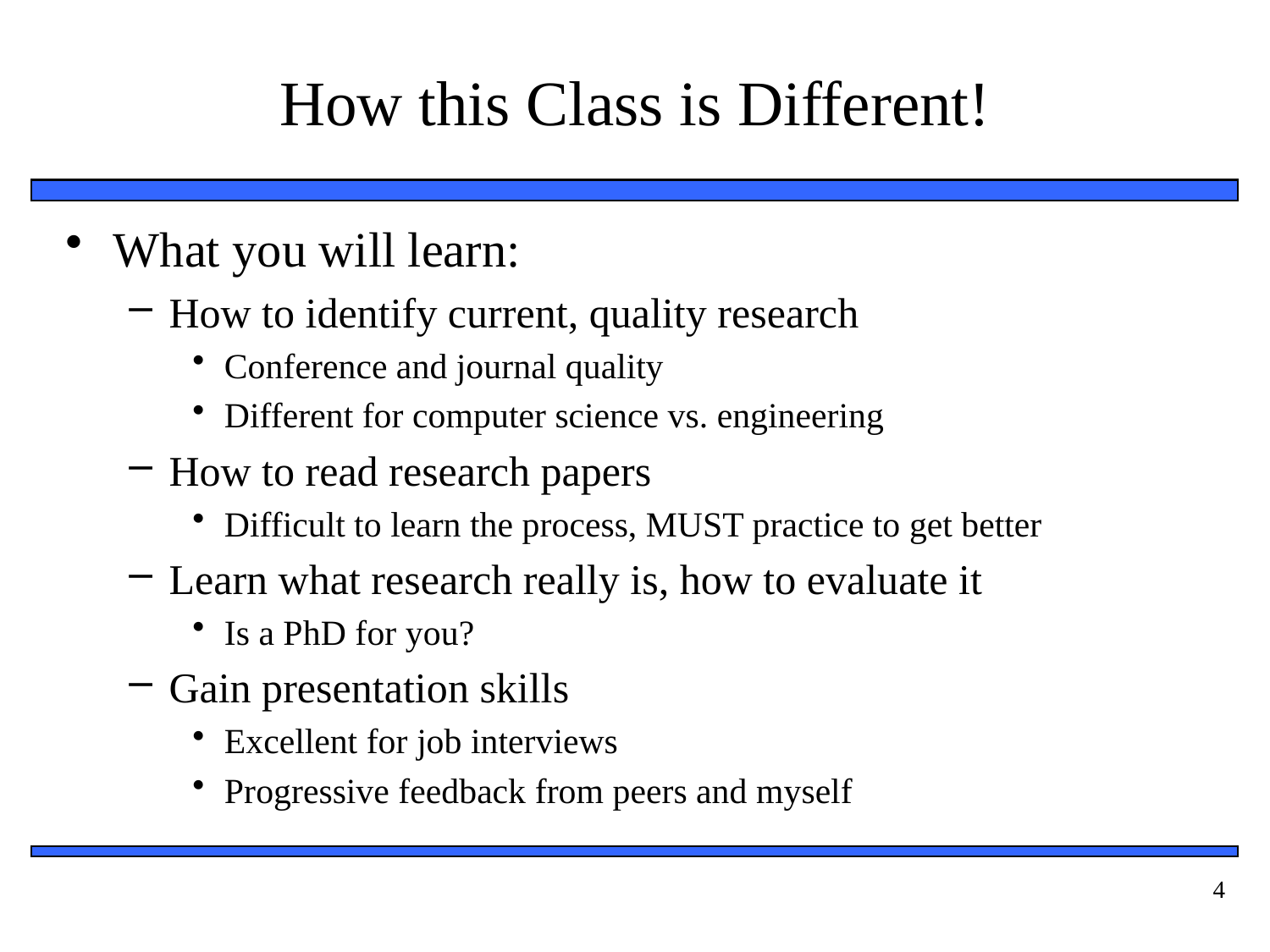

# How this Class is Different!
What you will learn:
How to identify current, quality research
Conference and journal quality
Different for computer science vs. engineering
How to read research papers
Difficult to learn the process, MUST practice to get better
Learn what research really is, how to evaluate it
Is a PhD for you?
Gain presentation skills
Excellent for job interviews
Progressive feedback from peers and myself

4